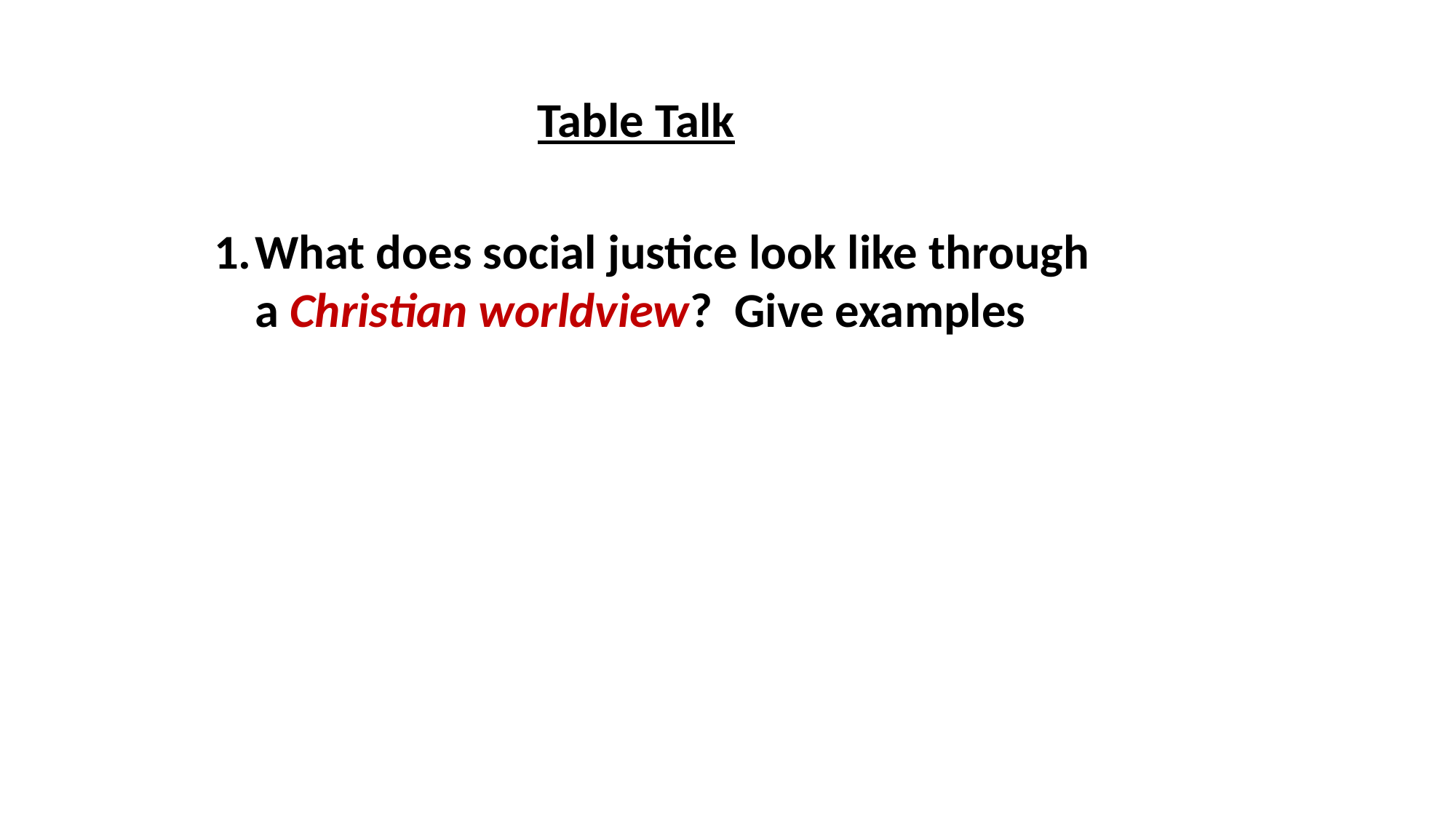

Table Talk
What does social justice look like through a Christian worldview?  Give examples